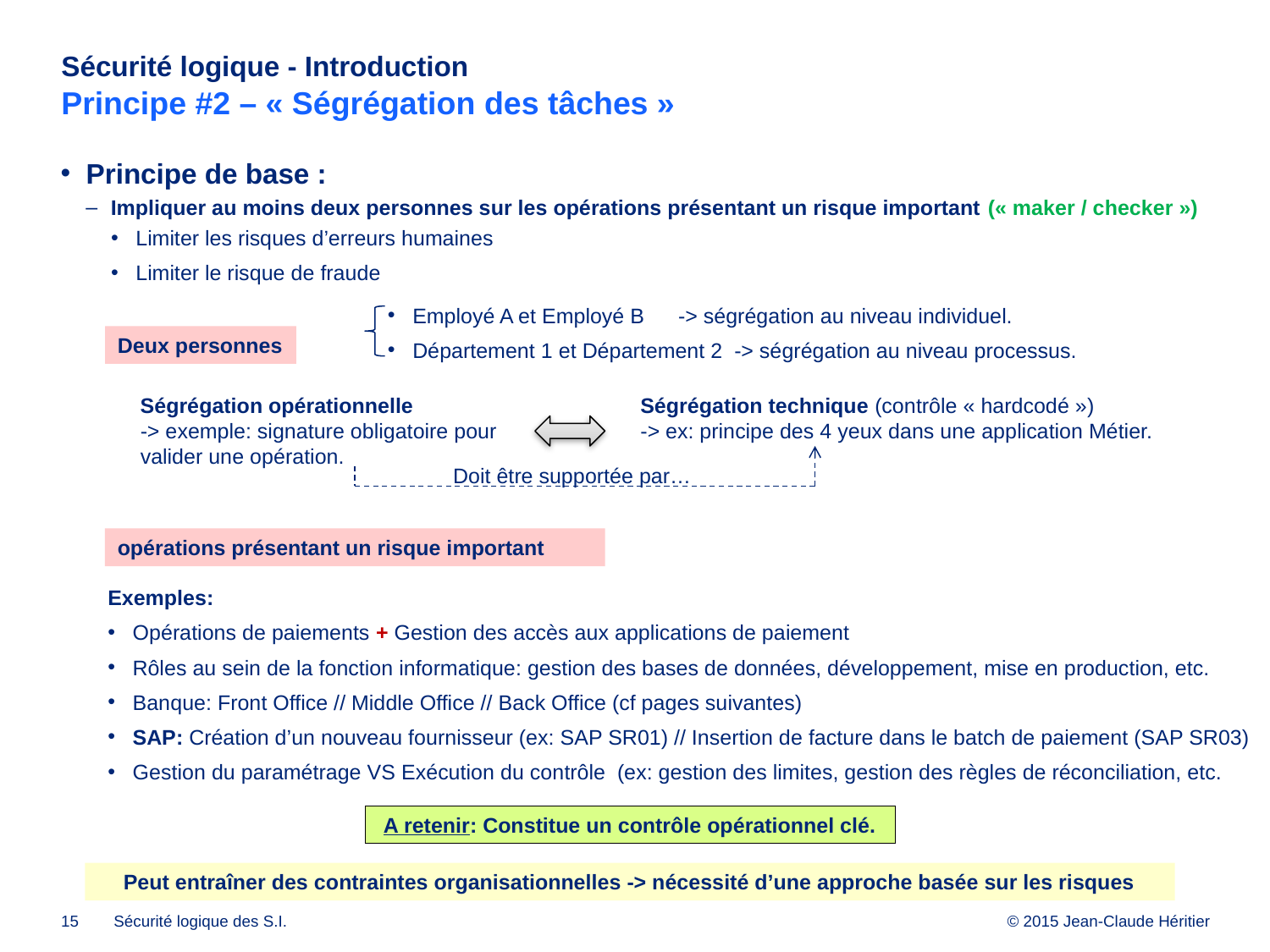

# Sécurité logique - Introduction Principe #2 – « Ségrégation des tâches »
Principe de base :
Impliquer au moins deux personnes sur les opérations présentant un risque important (« maker / checker »)
Limiter les risques d’erreurs humaines
Limiter le risque de fraude

Employé A et Employé B	  -> ségrégation au niveau individuel.
Département 1 et Département 2  -> ségrégation au niveau processus.

Deux personnes
Ségrégation opérationnelle
-> exemple: signature obligatoire pour valider une opération.
Ségrégation technique (contrôle « hardcodé »)
-> ex: principe des 4 yeux dans une application Métier.

Doit être supportée par…
opérations présentant un risque important
Exemples:
Opérations de paiements + Gestion des accès aux applications de paiement
Rôles au sein de la fonction informatique: gestion des bases de données, développement, mise en production, etc.
Banque: Front Office // Middle Office // Back Office (cf pages suivantes)
SAP: Création d’un nouveau fournisseur (ex: SAP SR01) // Insertion de facture dans le batch de paiement (SAP SR03)
Gestion du paramétrage VS Exécution du contrôle  (ex: gestion des limites, gestion des règles de réconciliation, etc.
A retenir: Constitue un contrôle opérationnel clé.
Peut entraîner des contraintes organisationnelles -> nécessité d’une approche basée sur les risques